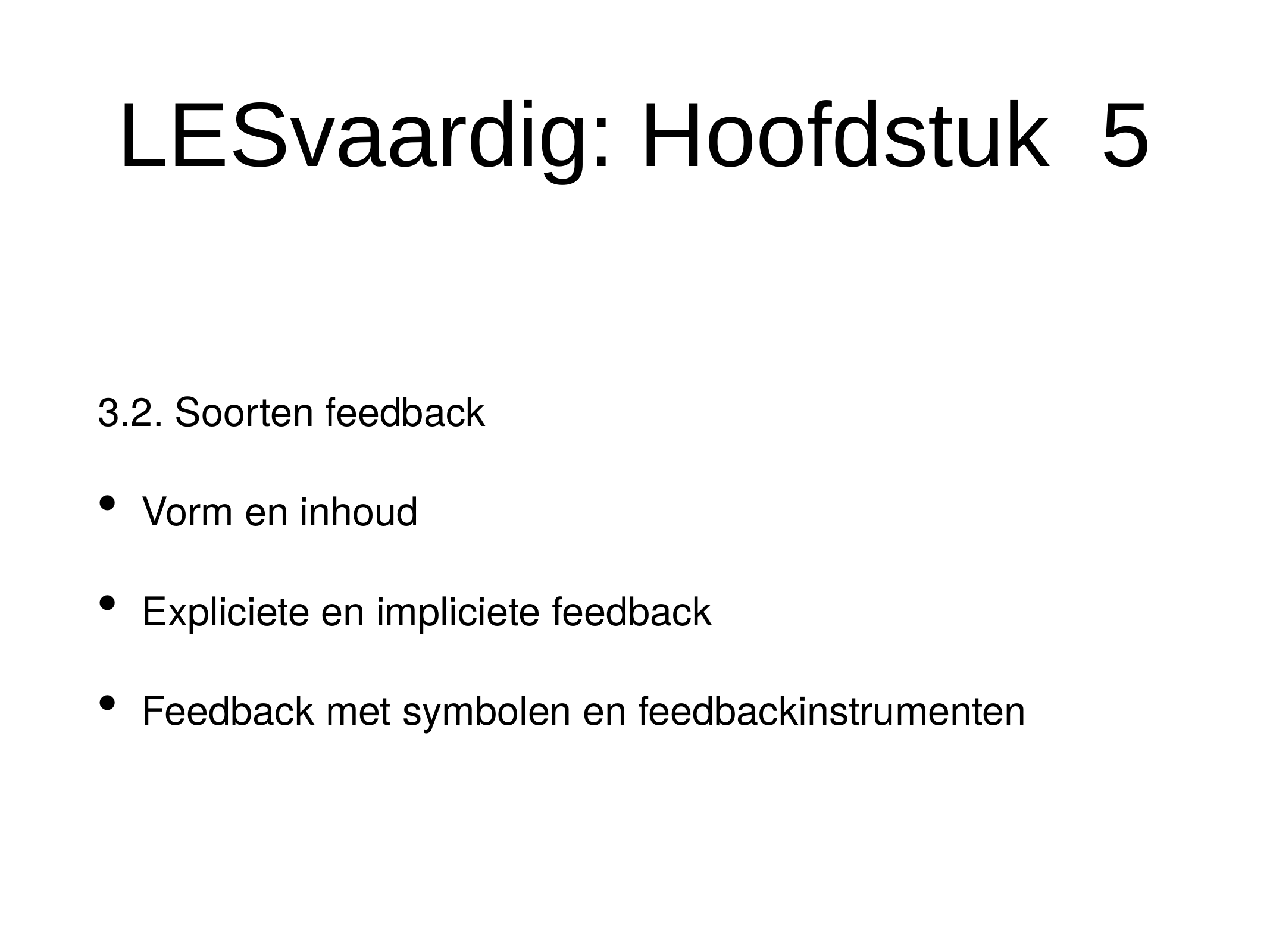

# LESvaardig: Hoofdstuk  5
3.2. Soorten feedback
Vorm en inhoud
Expliciete en impliciete feedback
Feedback met symbolen en feedbackinstrumenten